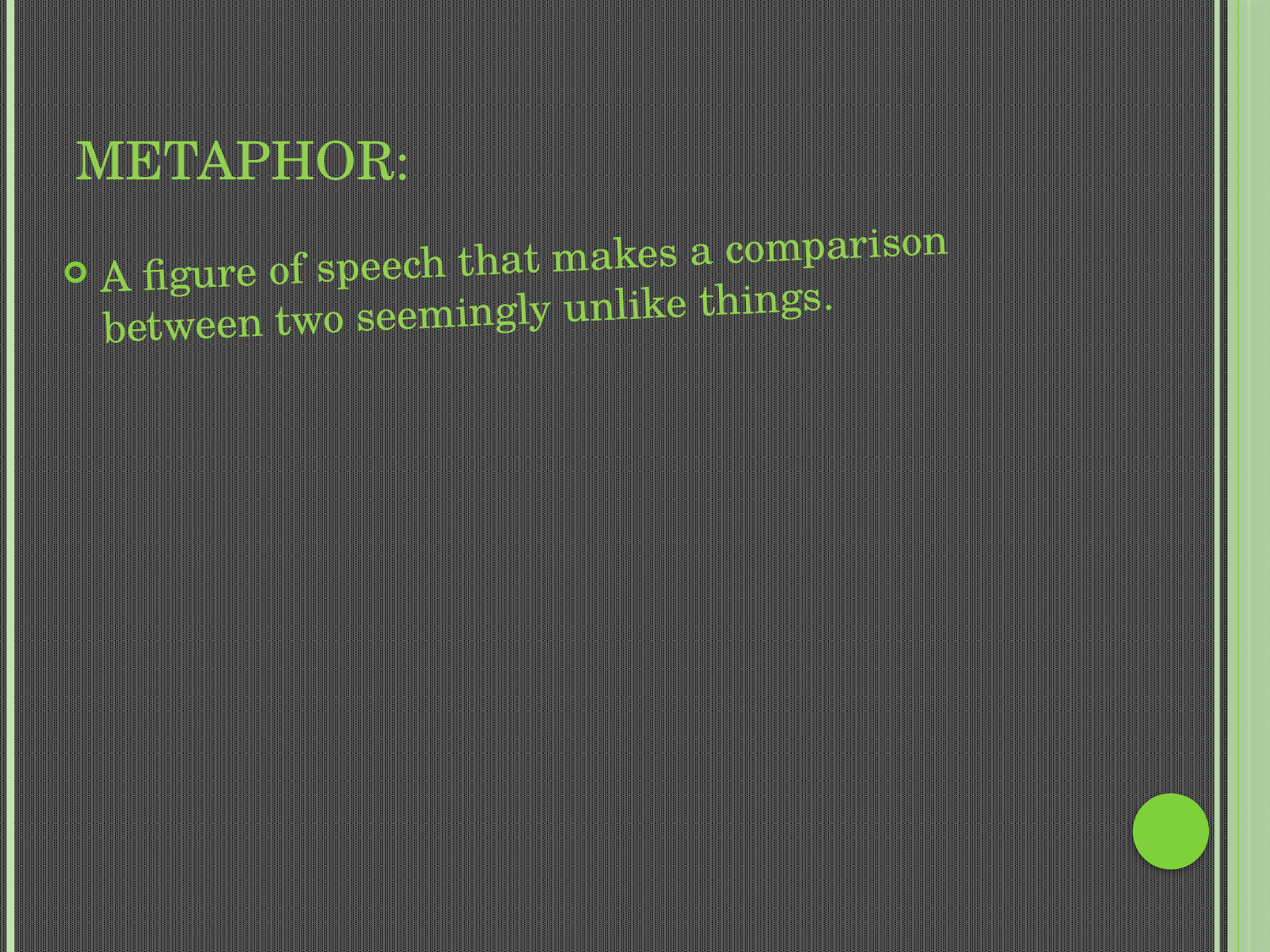

# Metaphor:
A figure of speech that makes a comparison between two seemingly unlike things.